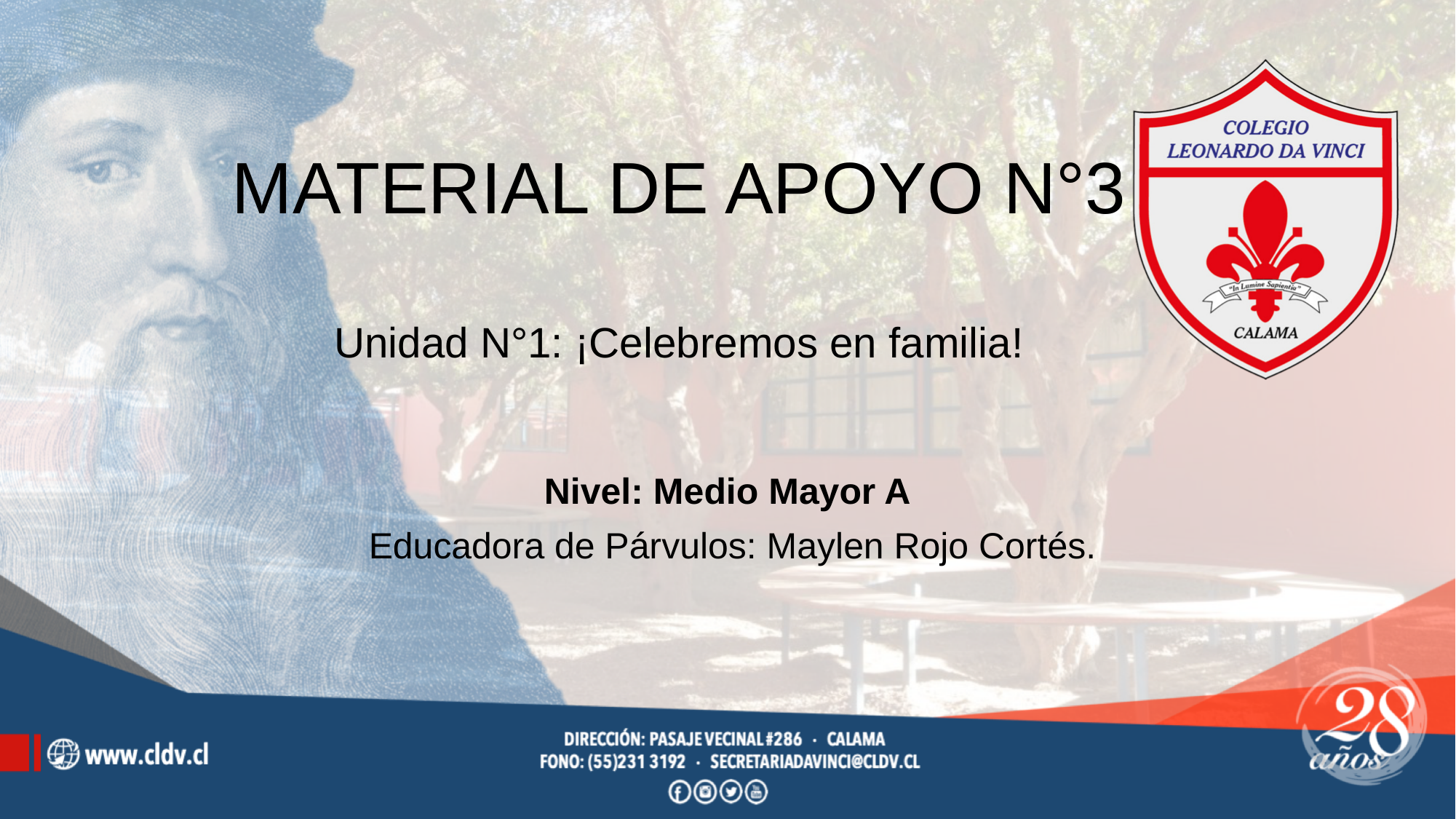

MATERIAL DE APOYO N°3

Unidad N°1: ¡Celebremos en familia!
#
Nivel: Medio Mayor A
 Educadora de Párvulos: Maylen Rojo Cortés.